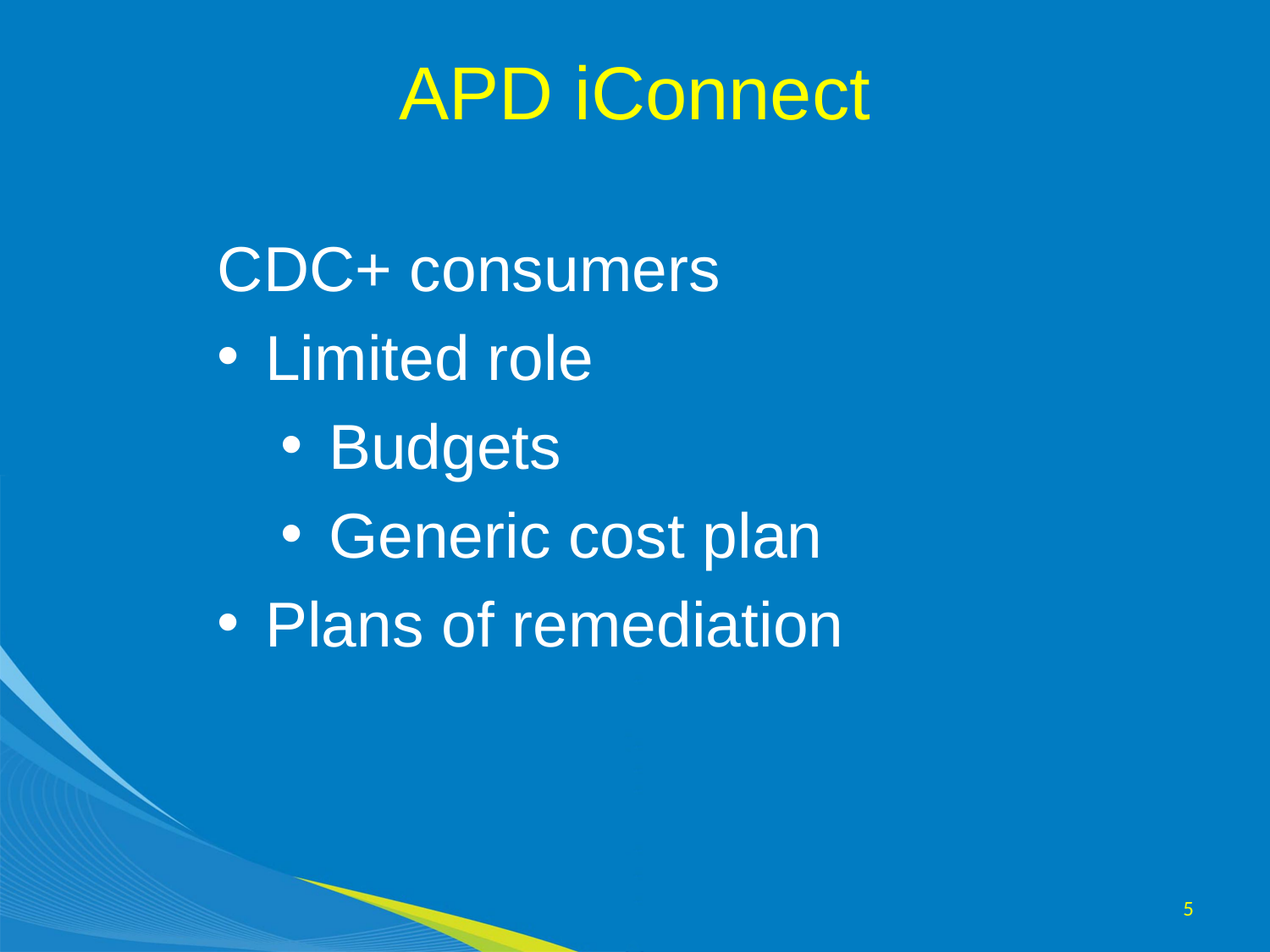

# APD iConnect

CDC+ consumers
Limited role
Budgets
Generic cost plan
Plans of remediation

5